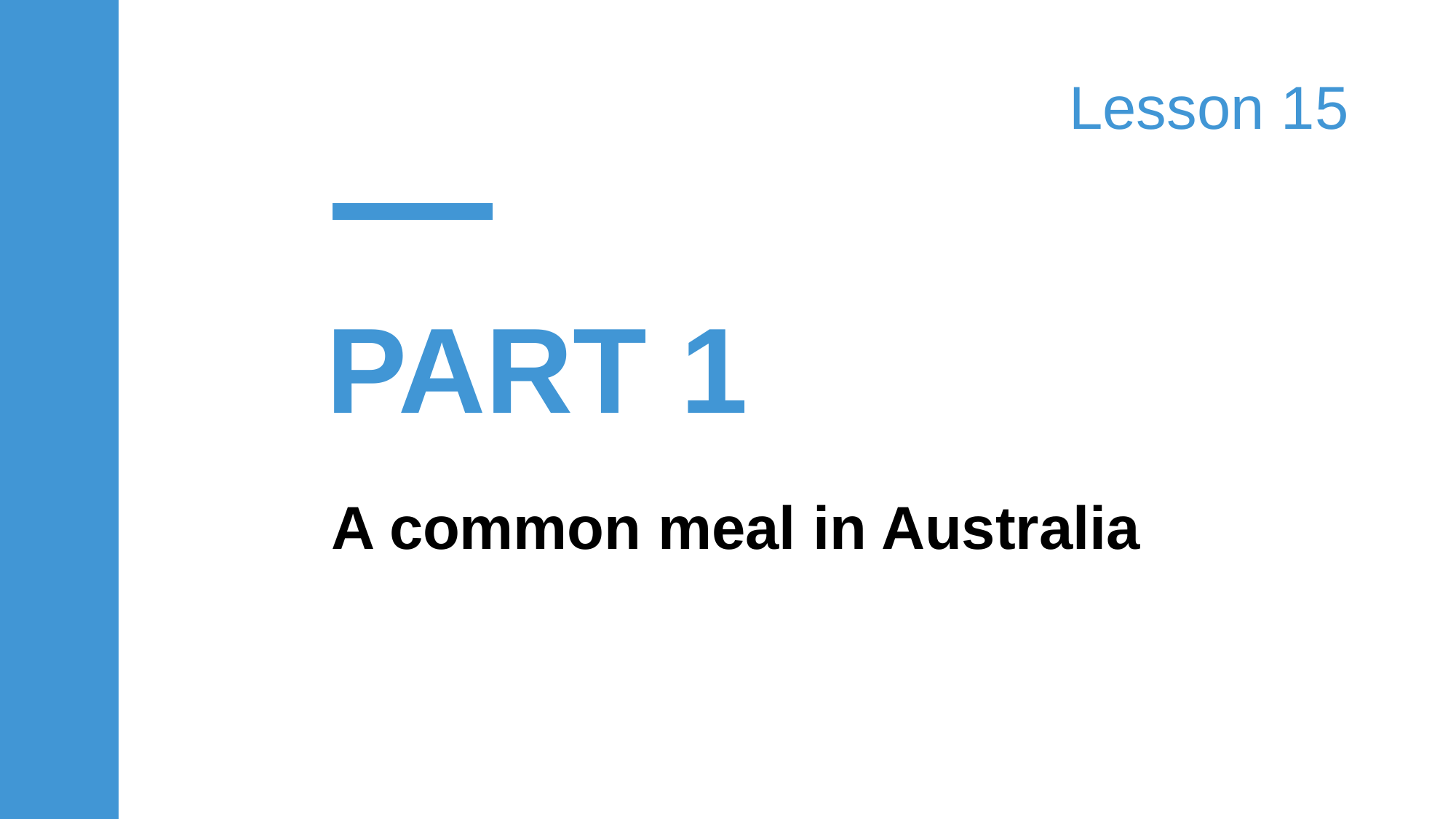

Lesson 15
PART 1
A common meal in Australia